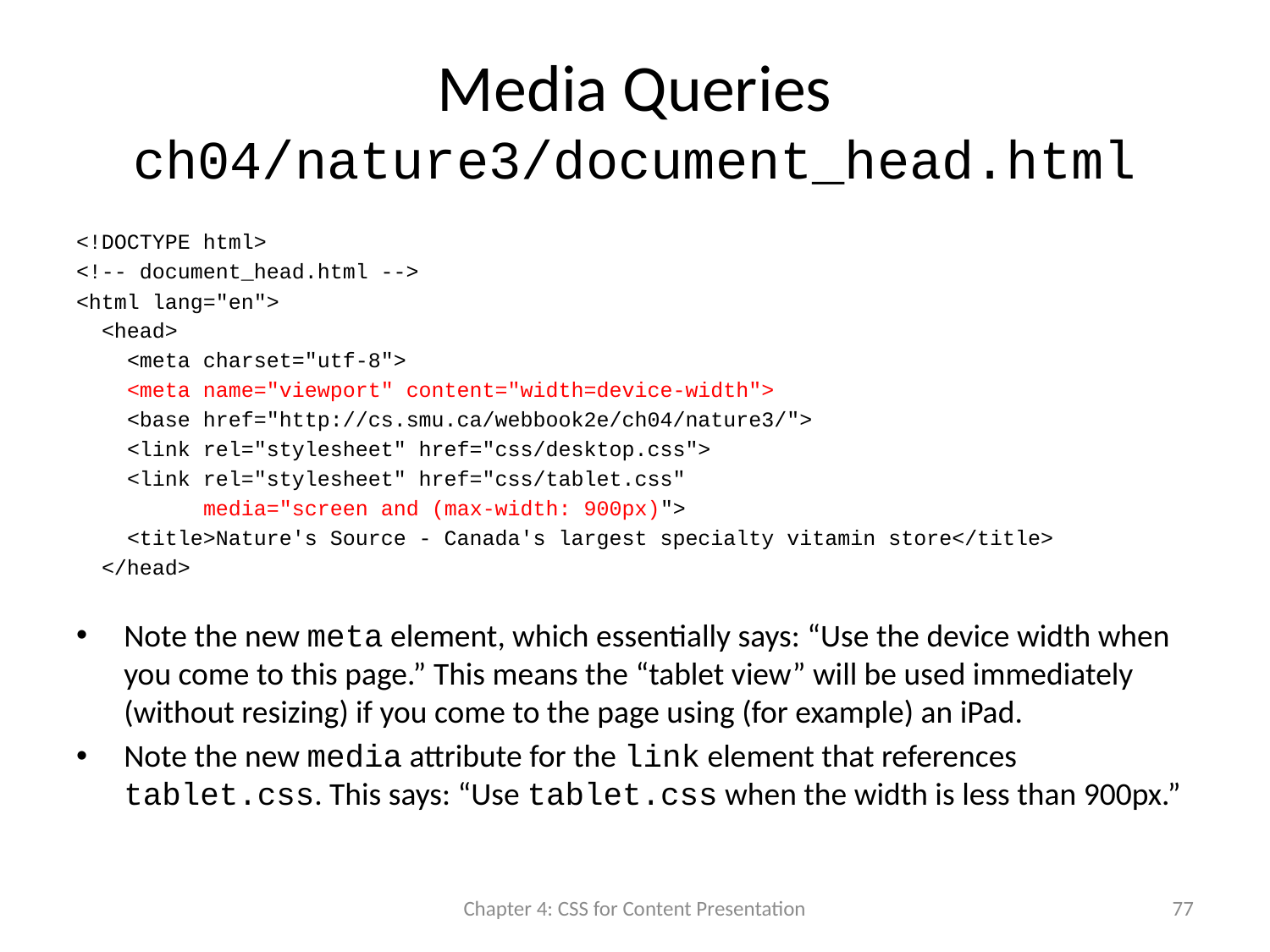

# Media Queries ch04/nature3/document_head.html
<!DOCTYPE html>
<!-- document_head.html -->
<html lang="en">
  <head>
    <meta charset="utf-8">
    <meta name="viewport" content="width=device-width">
    <base href="http://cs.smu.ca/webbook2e/ch04/nature3/">
    <link rel="stylesheet" href="css/desktop.css">
    <link rel="stylesheet" href="css/tablet.css"
          media="screen and (max-width: 900px)">
    <title>Nature's Source - Canada's largest specialty vitamin store</title>
  </head>

Note the new meta element, which essentially says: “Use the device width when you come to this page.” This means the “tablet view” will be used immediately (without resizing) if you come to the page using (for example) an iPad.
Note the new media attribute for the link element that references tablet.css. This says: “Use tablet.css when the width is less than 900px.”
Chapter 4: CSS for Content Presentation
77